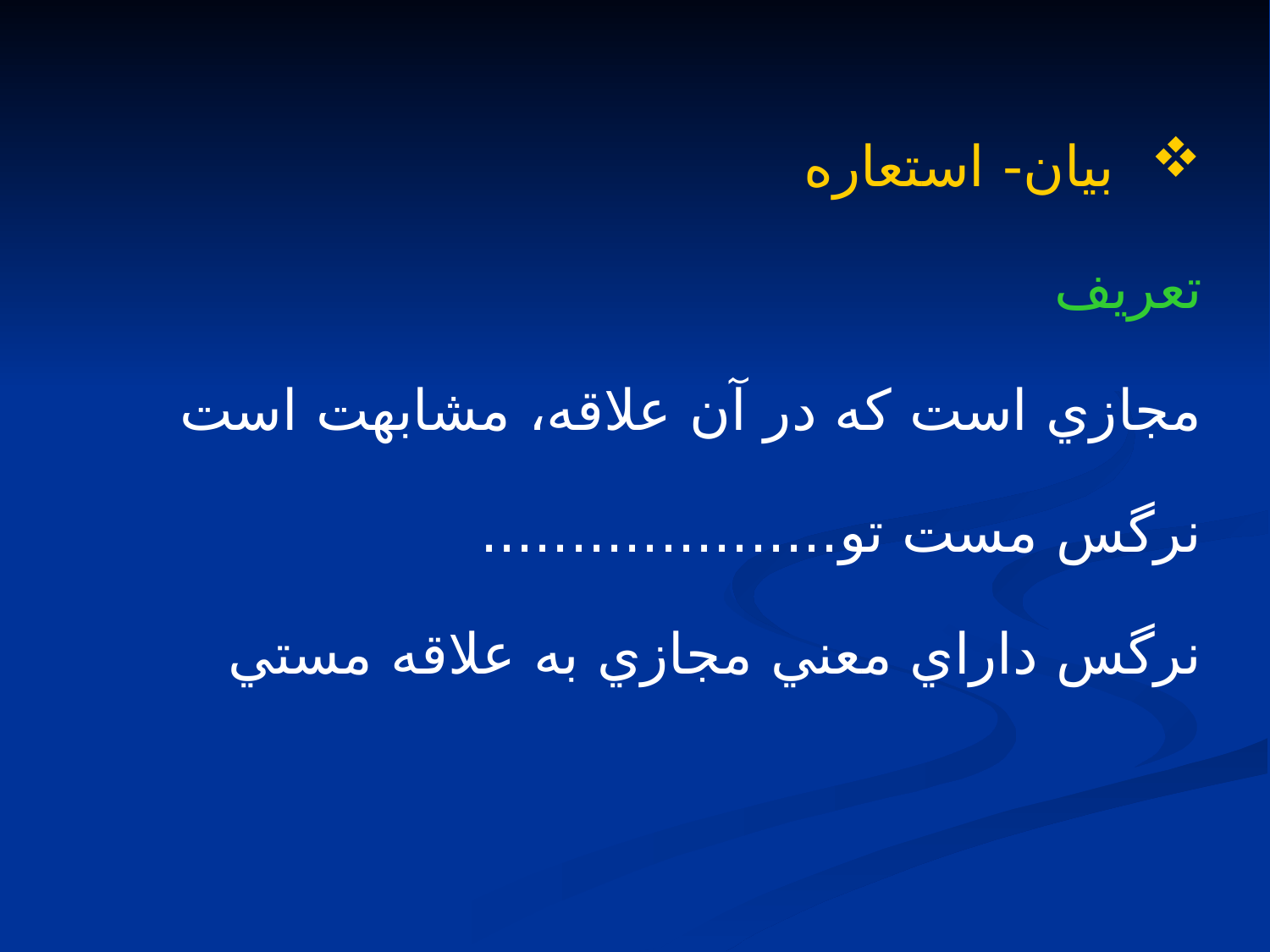

بيان- استعاره
تعريف
مجازي است كه در آن علاقه، مشابهت است
نرگس مست تو....................
نرگس داراي معني مجازي به علاقه مستي